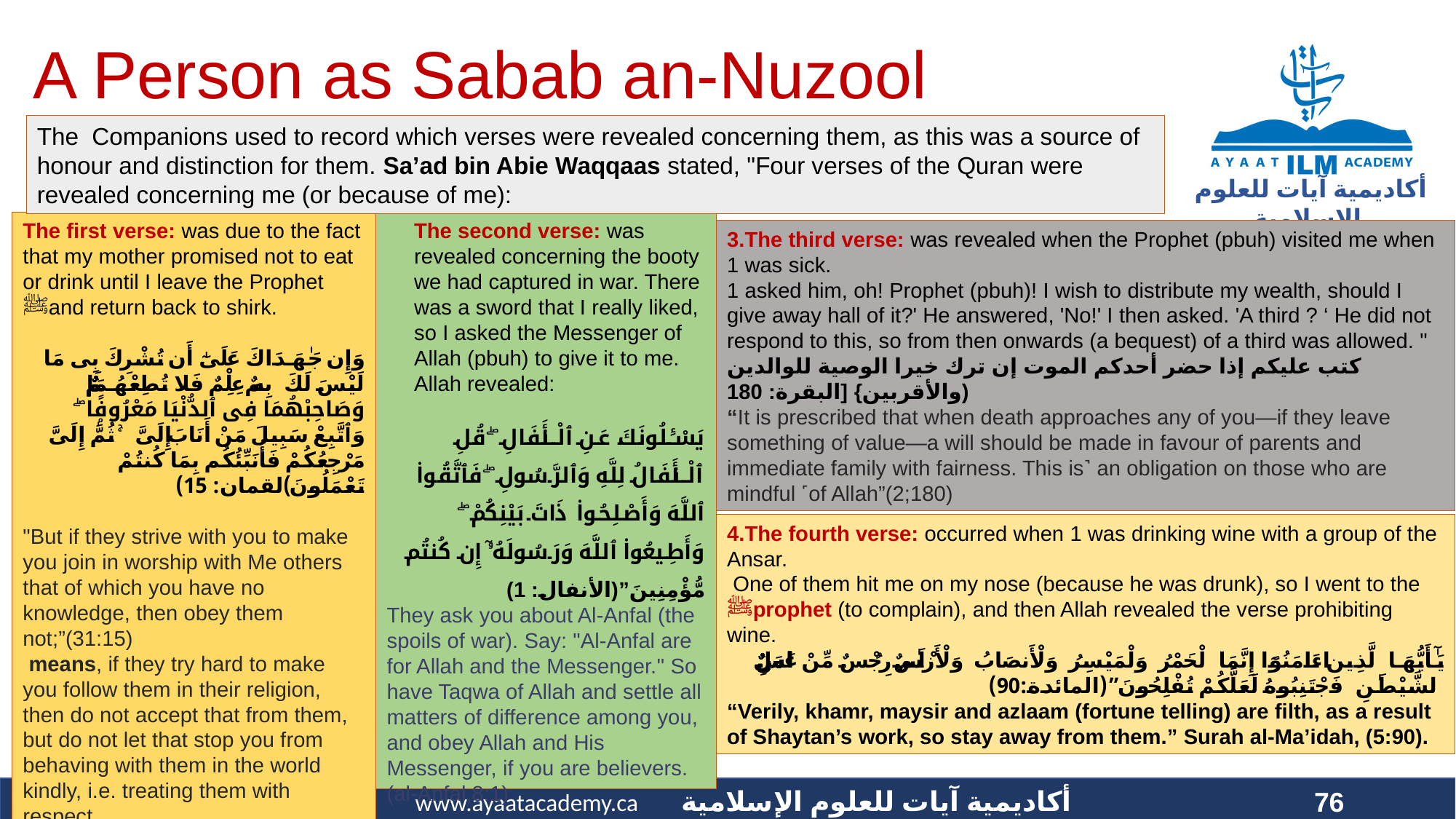

# A Person as Sabab an-Nuzool

The  Companions used to record which verses were revealed concerning them, as this was a source of honour and distinction for them. Sa’ad bin Abie Waqqaas stated, "Four verses of the Quran were revealed concerning me (or because of me):
The first verse: was due to the fact that my mother promised not to eat or drink until I leave the Prophet ﷺand return back to shirk.

وَإِن جَـٰهَدَاكَ عَلَىٰٓ أَن تُشْرِكَ بِى مَا لَيْسَ لَكَ بِهِۦ عِلْمٌۭ فَلَا تُطِعْهُمَا ۖ وَصَاحِبْهُمَا فِى ٱلدُّنْيَا مَعْرُوفًۭا ۖ وَٱتَّبِعْ سَبِيلَ مَنْ أَنَابَ إِلَىَّ ۚ ثُمَّ إِلَىَّ مَرْجِعُكُمْ فَأُنَبِّئُكُم بِمَا كُنتُمْ تَعْمَلُونَ)لقمان: 15)

"But if they strive with you to make you join in worship with Me others that of which you have no knowledge, then obey them not;”(31:15)
 means, if they try hard to make you follow them in their religion, then do not accept that from them, but do not let that stop you from behaving with them in the world kindly, i.e. treating them with respect..
The second verse: was revealed concerning the booty we had captured in war. There was a sword that I really liked, so I asked the Messenger of Allah (pbuh) to give it to me. Allah revealed:
يَسْـَٔلُونَكَ عَنِ ٱلْأَنفَالِ ۖ قُلِ ٱلْأَنفَالُ لِلَّهِ وَٱلرَّسُولِ ۖ فَٱتَّقُوا۟ ٱللَّهَ وَأَصْلِحُوا۟ ذَاتَ بَيْنِكُمْ ۖ وَأَطِيعُوا۟ ٱللَّهَ وَرَسُولَهُۥٓ إِن كُنتُم مُّؤْمِنِينَ”(الأنفال: 1)
They ask you about Al-Anfal (the spoils of war). Say: "Al-Anfal are for Allah and the Messenger.'' So have Taqwa of Allah and settle all matters of difference among you, and obey Allah and His Messenger, if you are believers.(al-Anfal,8:1)

3.The third verse: was revealed when the Prophet (pbuh) visited me when 1 was sick.
1 asked him, oh! Prophet (pbuh)! I wish to distribute my wealth, should I give away hall of it?' He answered, 'No!' I then asked. 'A third ? ‘ He did not respond to this, so from then onwards (a bequest) of a third was allowed. "
كتب عليكم إذا حضر أحدكم الموت إن ترك خيرا الوصية للوالدين والأقربين} [البقرة: 180)
“It is prescribed that when death approaches any of you—if they leave something of value—a will should be made in favour of parents and immediate family with fairness. This is˺ an obligation on those who are mindful ˹of Allah”(2;180)
4.The fourth verse: occurred when 1 was drinking wine with a group of the Ansar.
 One of them hit me on my nose (because he was drunk), so I went to the ﷺprophet (to complain), and then Allah revealed the verse prohibiting wine.
يَـٰٓأَيُّهَا ٱلَّذِينَ ءَامَنُوٓا۟ إِنَّمَا ٱلْخَمْرُ وَٱلْمَيْسِرُ وَٱلْأَنصَابُ وَٱلْأَزْلَـٰمُ رِجْسٌۭ مِّنْ عَمَلِ ٱلشَّيْطَـٰنِ فَٱجْتَنِبُوهُ لَعَلَّكُمْ تُفْلِحُونَ”(المائدة:90)
“Verily, khamr, maysir and azlaam (fortune telling) are filth, as a result of Shaytan’s work, so stay away from them.” Surah al-Ma’idah, (5:90).
76